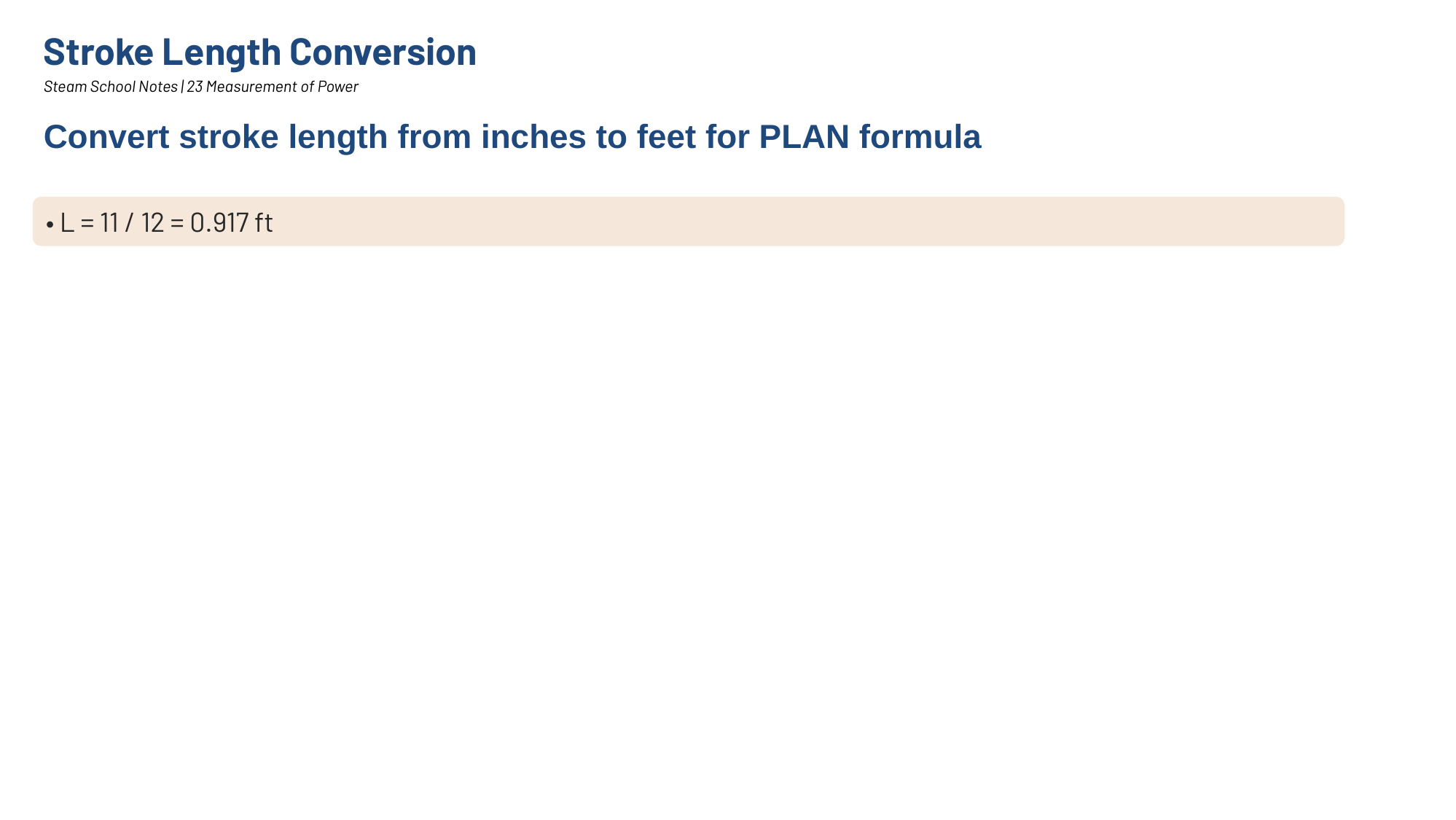

Stroke Length Conversion
Steam School Notes | 23 Measurement of Power
Convert stroke length from inches to feet for PLAN formula
• L = 11 / 12 = 0.917 ft